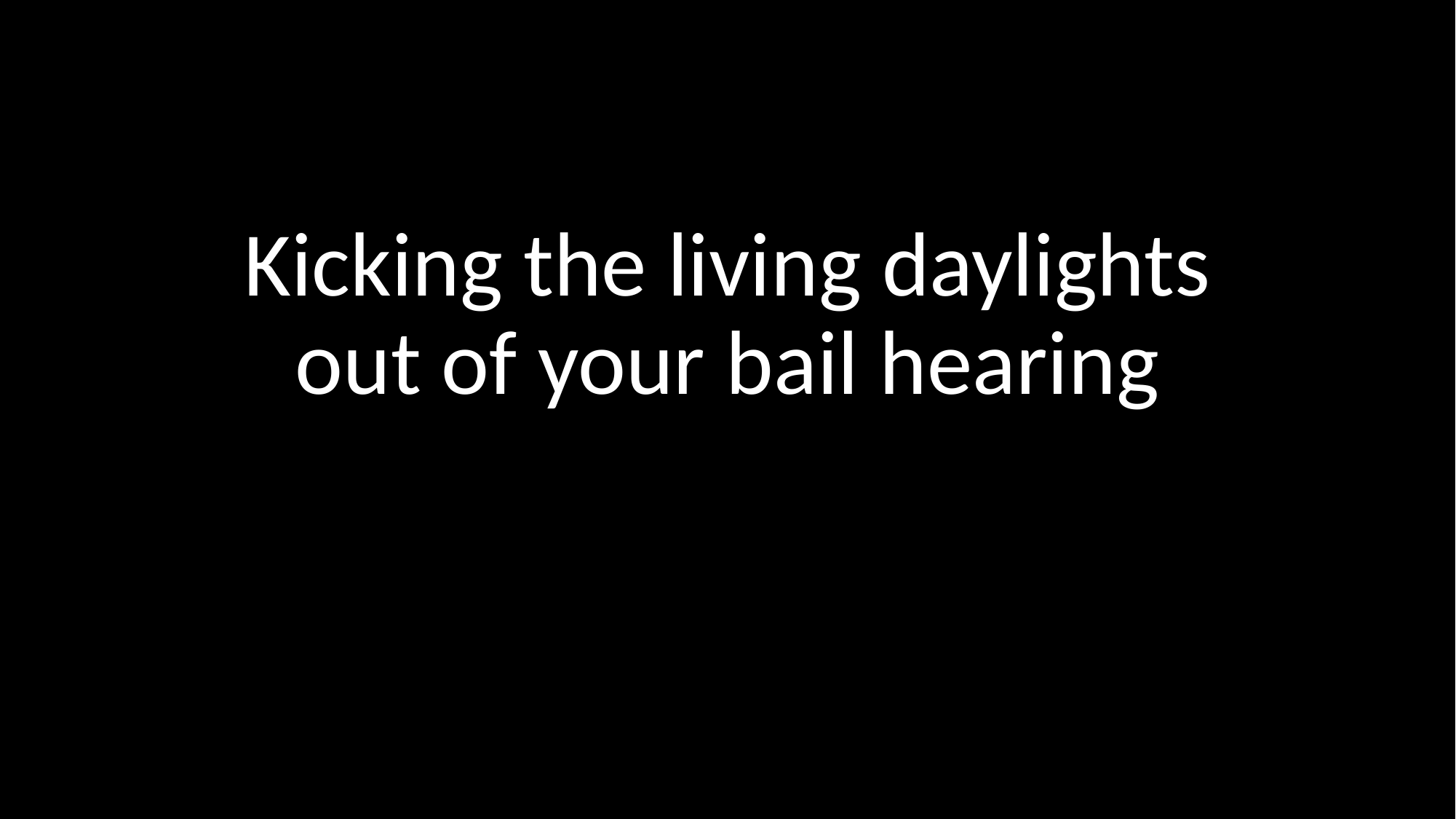

# Kicking the living daylights out of your bail hearing